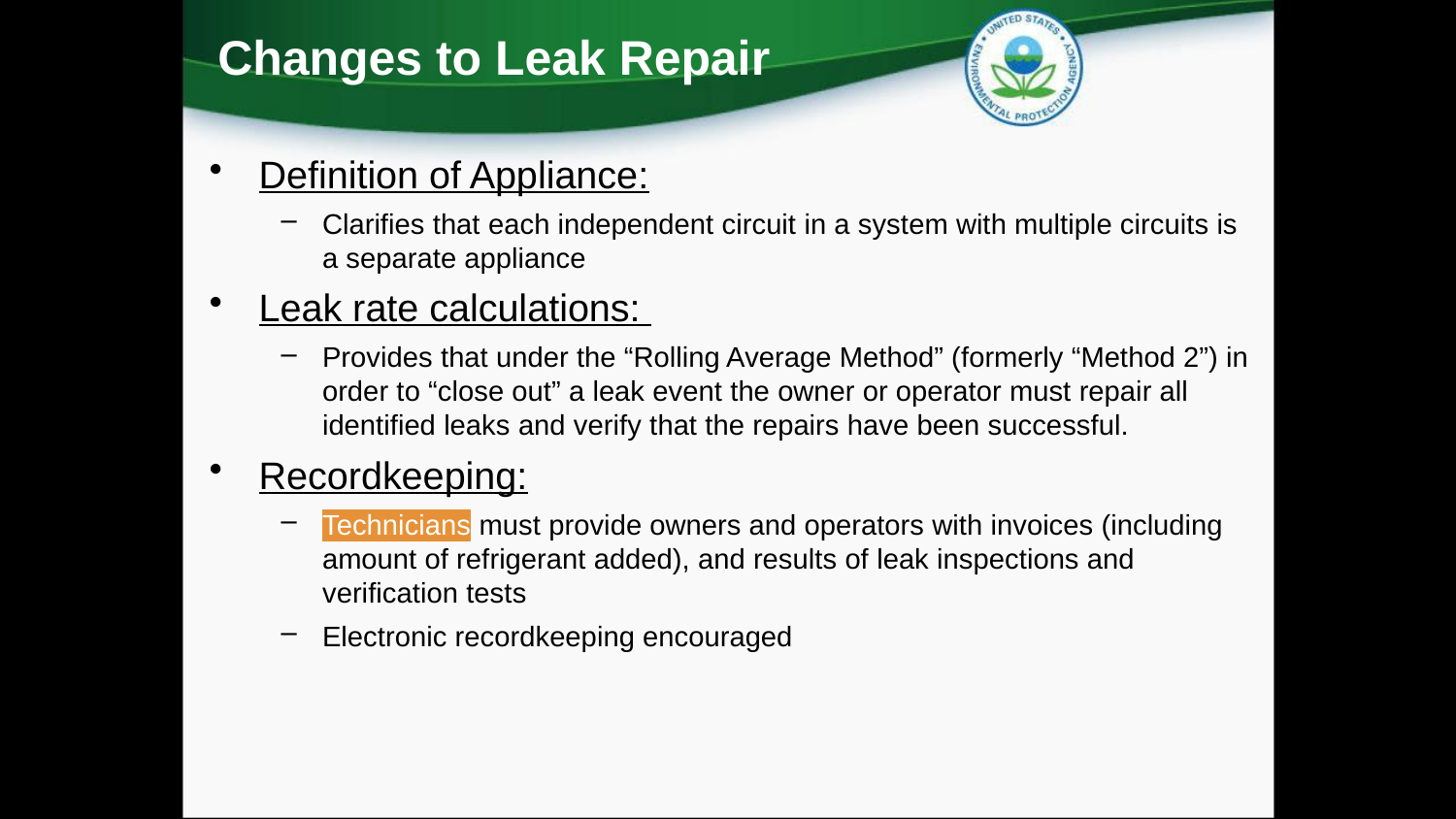

Changes to Leak Repair
Definition of Appliance:
Clarifies that each independent circuit in a system with multiple circuits is a separate appliance
Leak rate calculations:
Provides that under the “Rolling Average Method” (formerly “Method 2”) in order to “close out” a leak event the owner or operator must repair all identified leaks and verify that the repairs have been successful.
Recordkeeping:
Technicians must provide owners and operators with invoices (including amount of refrigerant added), and results of leak inspections and verification tests
Electronic recordkeeping encouraged